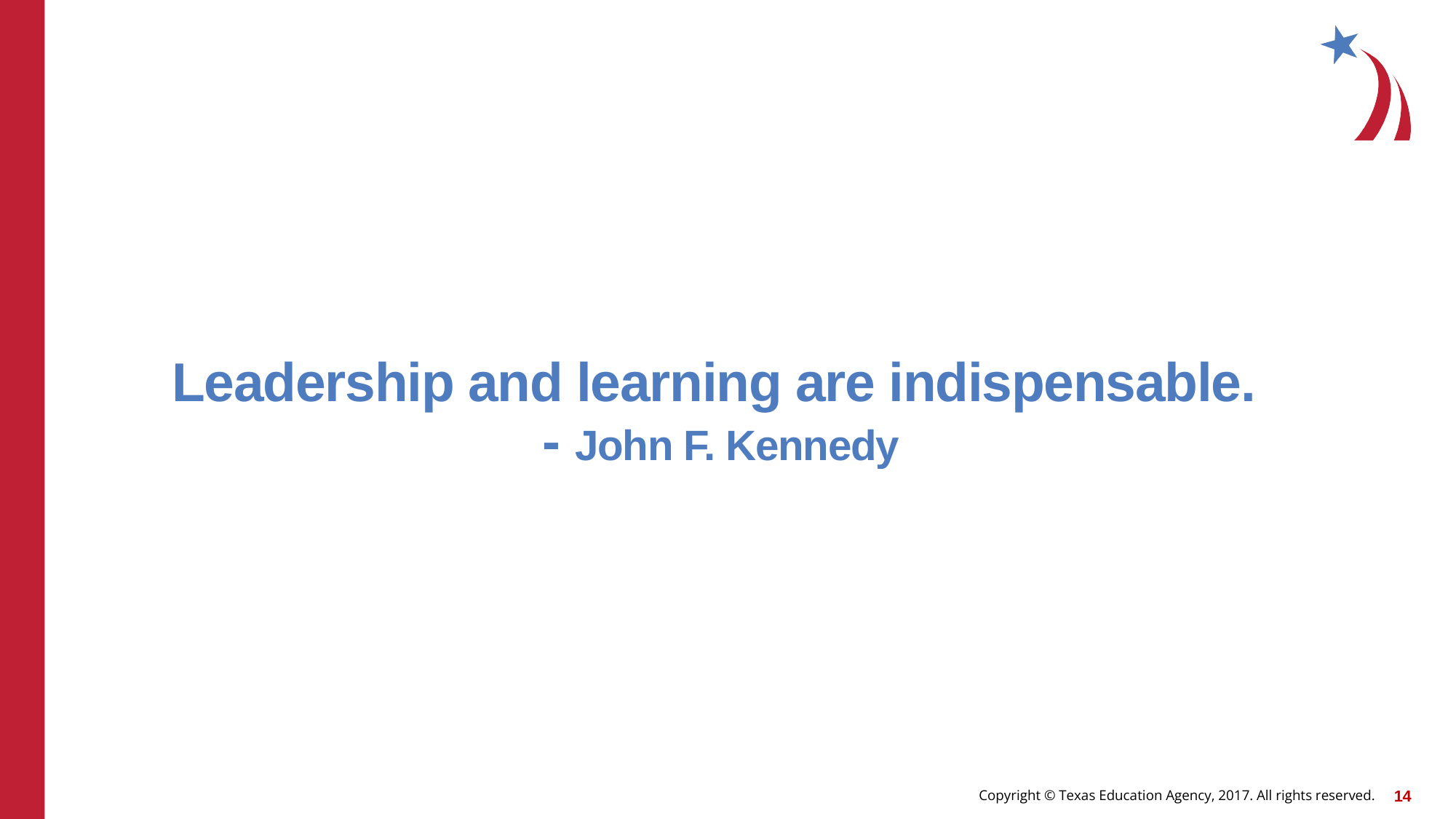

# Leadership and learning are indispensable. - John F. Kennedy